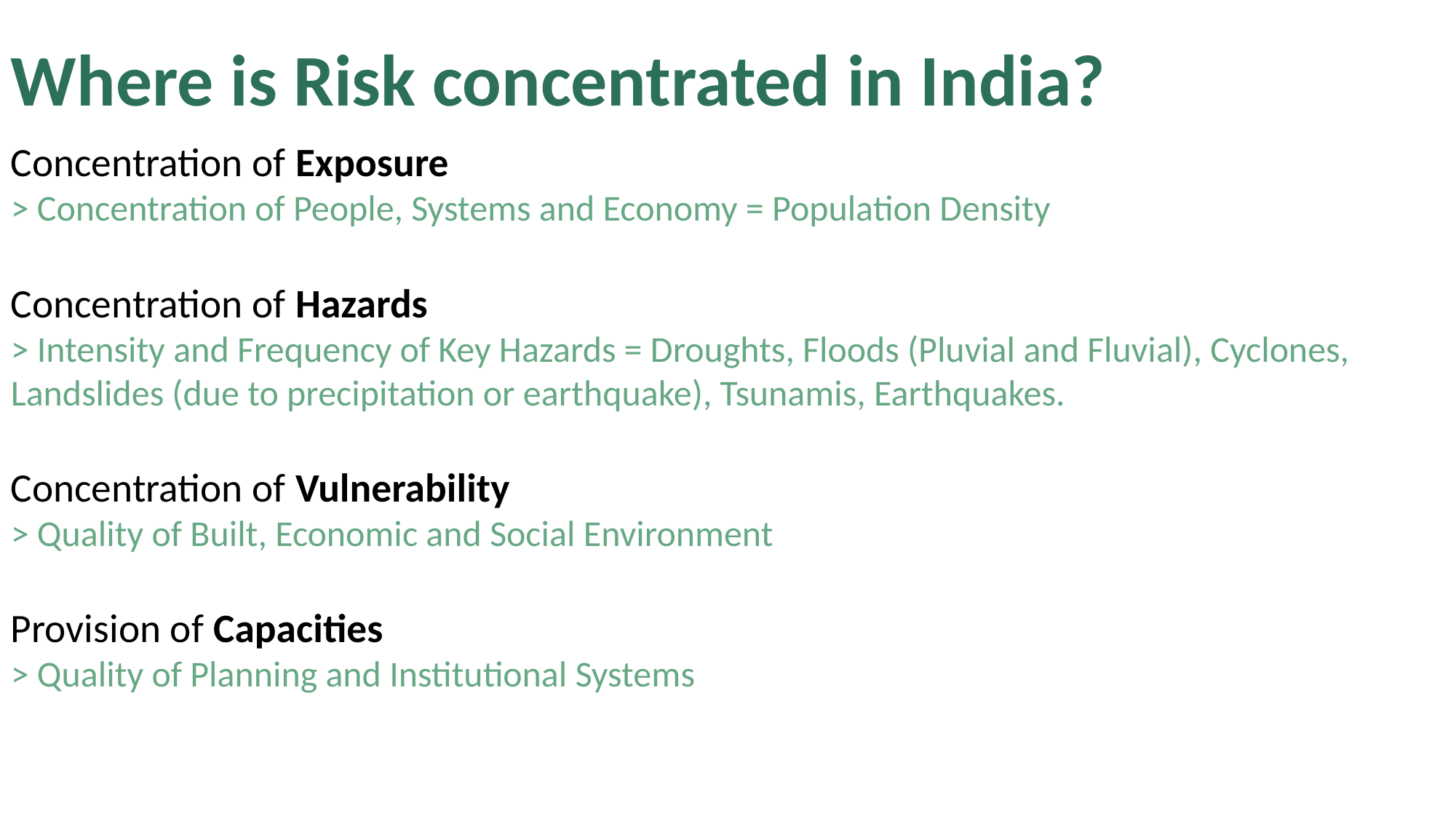

Where is Risk concentrated in India?
Concentration of Exposure
> Concentration of People, Systems and Economy = Population Density

Concentration of Hazards
> Intensity and Frequency of Key Hazards = Droughts, Floods (Pluvial and Fluvial), Cyclones, Landslides (due to precipitation or earthquake), Tsunamis, Earthquakes.

Concentration of Vulnerability
> Quality of Built, Economic and Social Environment

Provision of Capacities
> Quality of Planning and Institutional Systems